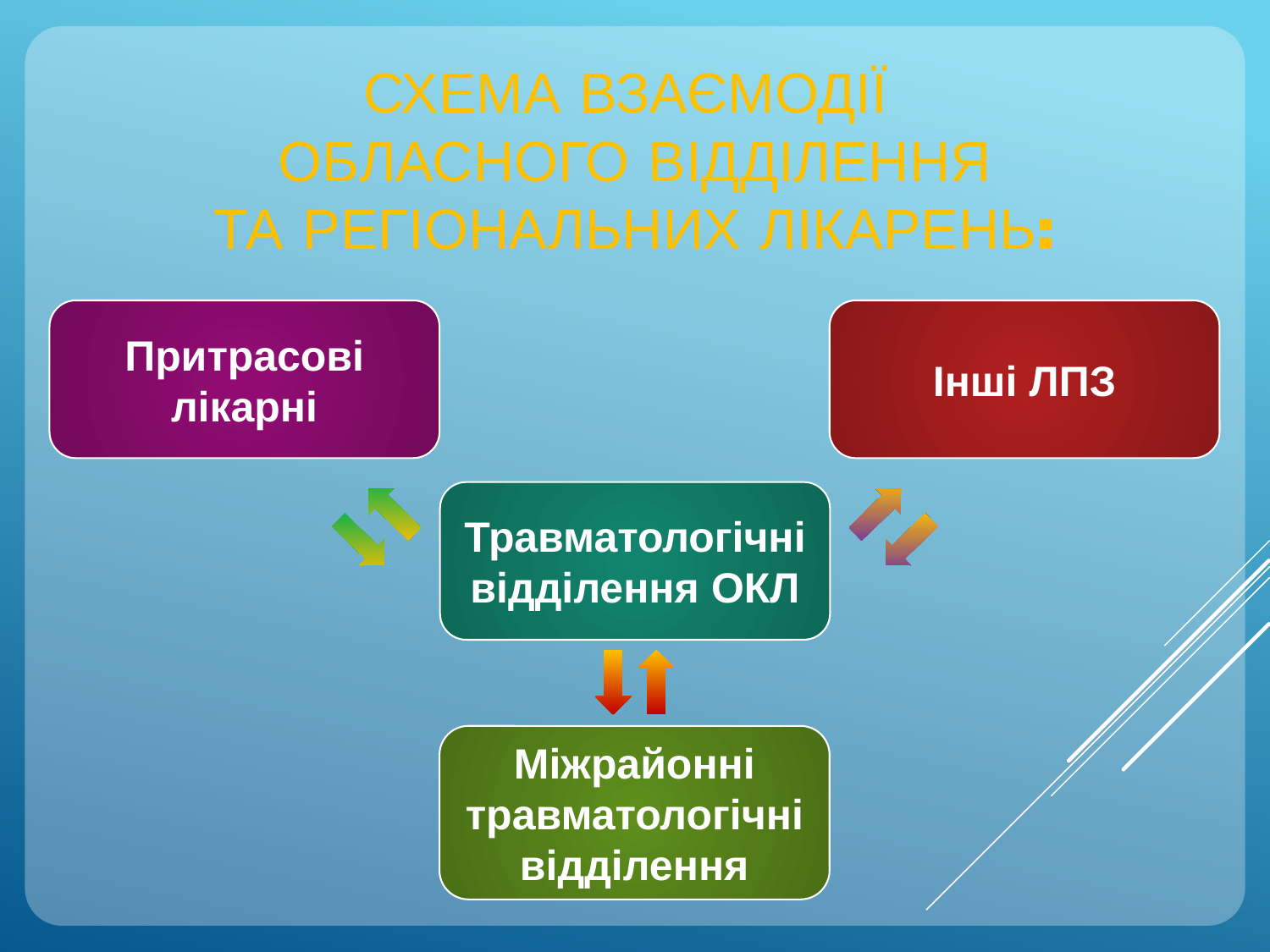

СХЕМА ВЗАЄМОДІЇ
ОБЛАСНОГО ВІДДІЛЕННЯ
ТА РЕГІОНАЛЬНИХ ЛІКАРЕНЬ:
Притрасові
лікарні
Інші ЛПЗ
Травматологічні
відділення ОКЛ

Міжрайонні травматологічні
відділення